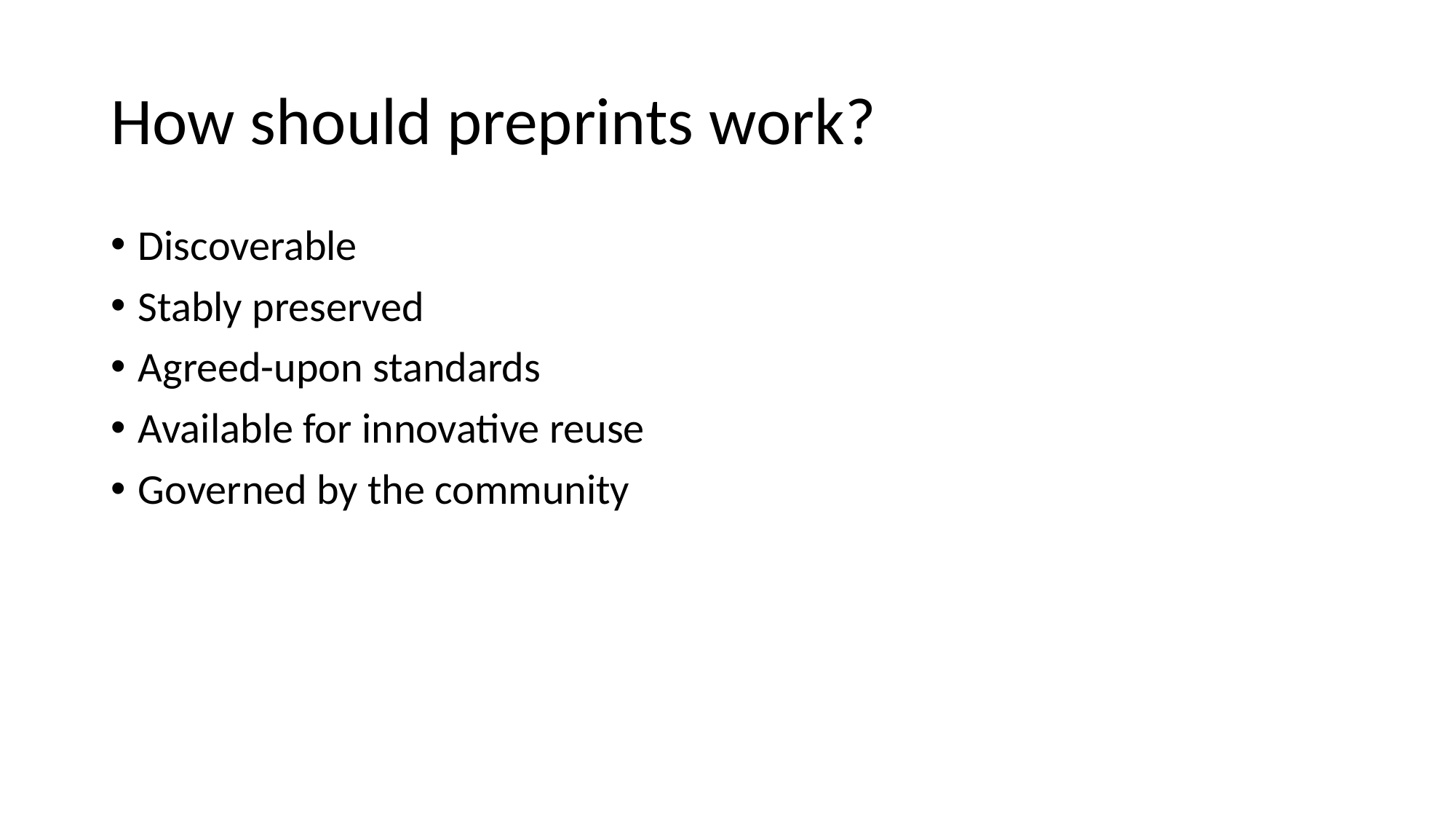

# How should preprints work?
Discoverable
Stably preserved
Agreed-upon standards
Available for innovative reuse
Governed by the community